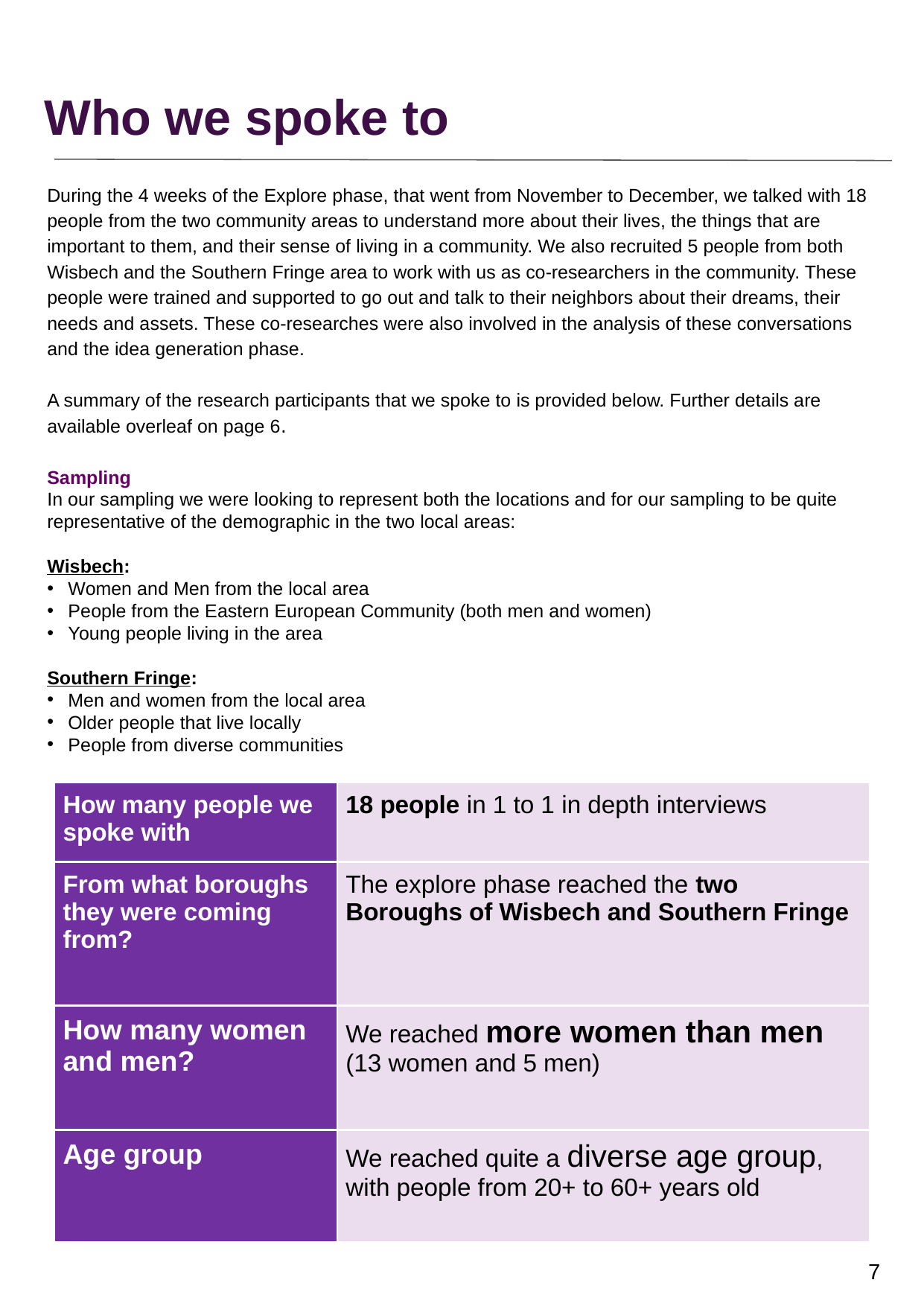

# Who we spoke to
During the 4 weeks of the Explore phase, that went from November to December, we talked with 18 people from the two community areas to understand more about their lives, the things that are important to them, and their sense of living in a community. We also recruited 5 people from both Wisbech and the Southern Fringe area to work with us as co-researchers in the community. These people were trained and supported to go out and talk to their neighbors about their dreams, their needs and assets. These co-researches were also involved in the analysis of these conversations and the idea generation phase.

A summary of the research participants that we spoke to is provided below. Further details are available overleaf on page 6.

Sampling
In our sampling we were looking to represent both the locations and for our sampling to be quite representative of the demographic in the two local areas:

Wisbech:
Women and Men from the local area
People from the Eastern European Community (both men and women)
Young people living in the area

Southern Fringe:
Men and women from the local area
Older people that live locally
People from diverse communities

| How many people we spoke with | 18 people in 1 to 1 in depth interviews |
| --- | --- |
| From what boroughs they were coming from? | The explore phase reached the two Boroughs of Wisbech and Southern Fringe |
| How many women and men? | We reached more women than men (13 women and 5 men) |
| Age group | We reached quite a diverse age group, with people from 20+ to 60+ years old |
7